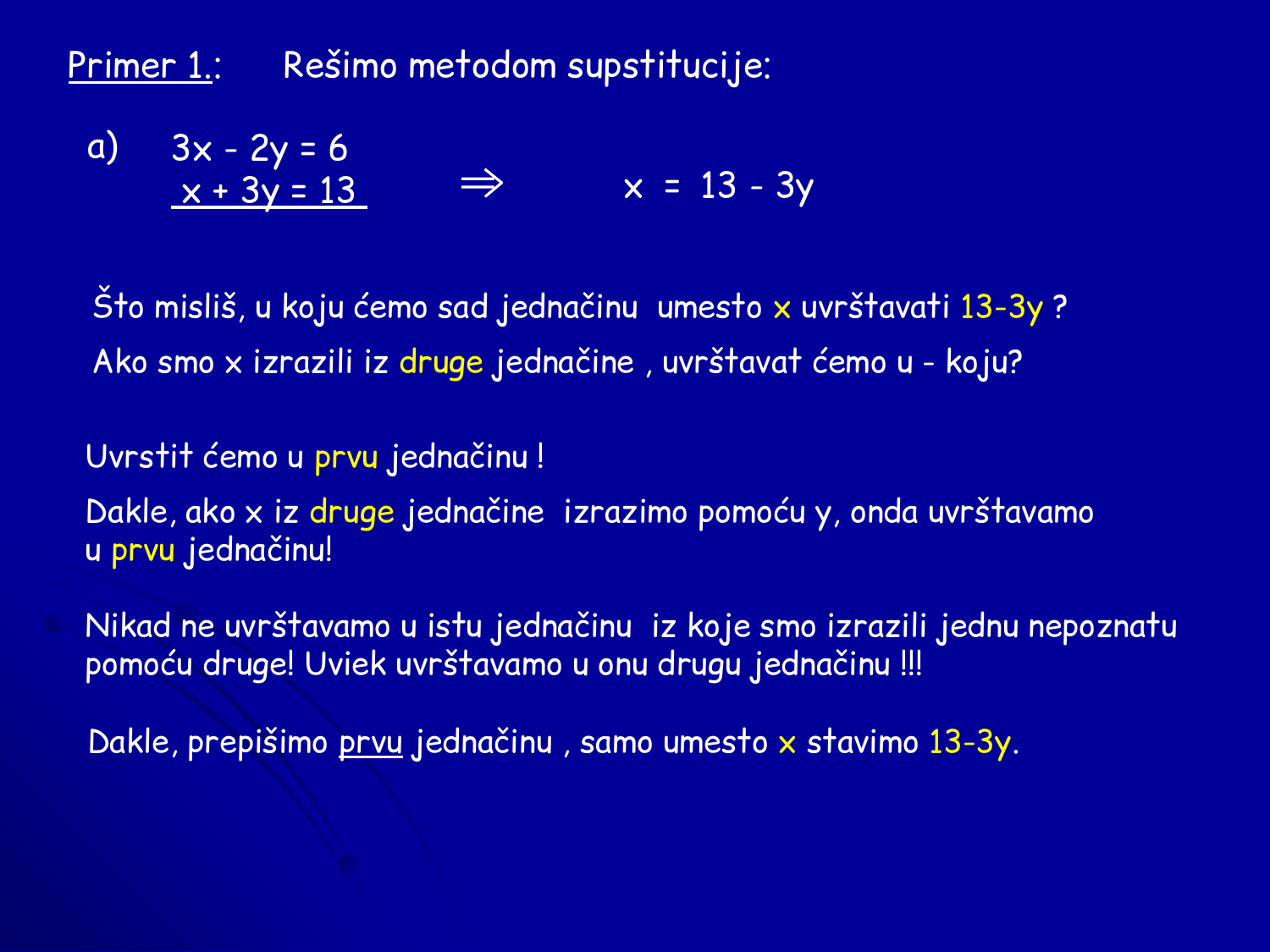

Primer 1.:
Rešimo metodom supstitucije:
a)
3x - 2y = 6
 x + 3y = 13
x
=
13
- 3y

Što misliš, u koju ćemo sad jednačinu  umesto x uvrštavati 13-3y ?

Ako smo x izrazili iz druge jednačine , uvrštavat ćemo u - koju?
Uvrstit ćemo u prvu jednačinu !

Dakle, ako x iz druge jednačine  izrazimo pomoću y, onda uvrštavamo
u prvu jednačinu!

Nikad ne uvrštavamo u istu jednačinu  iz koje smo izrazili jednu nepoznatu
pomoću druge! Uviek uvrštavamo u onu drugu jednačinu !!!
Dakle, prepišimo prvu jednačinu , samo umesto x stavimo 13-3y.